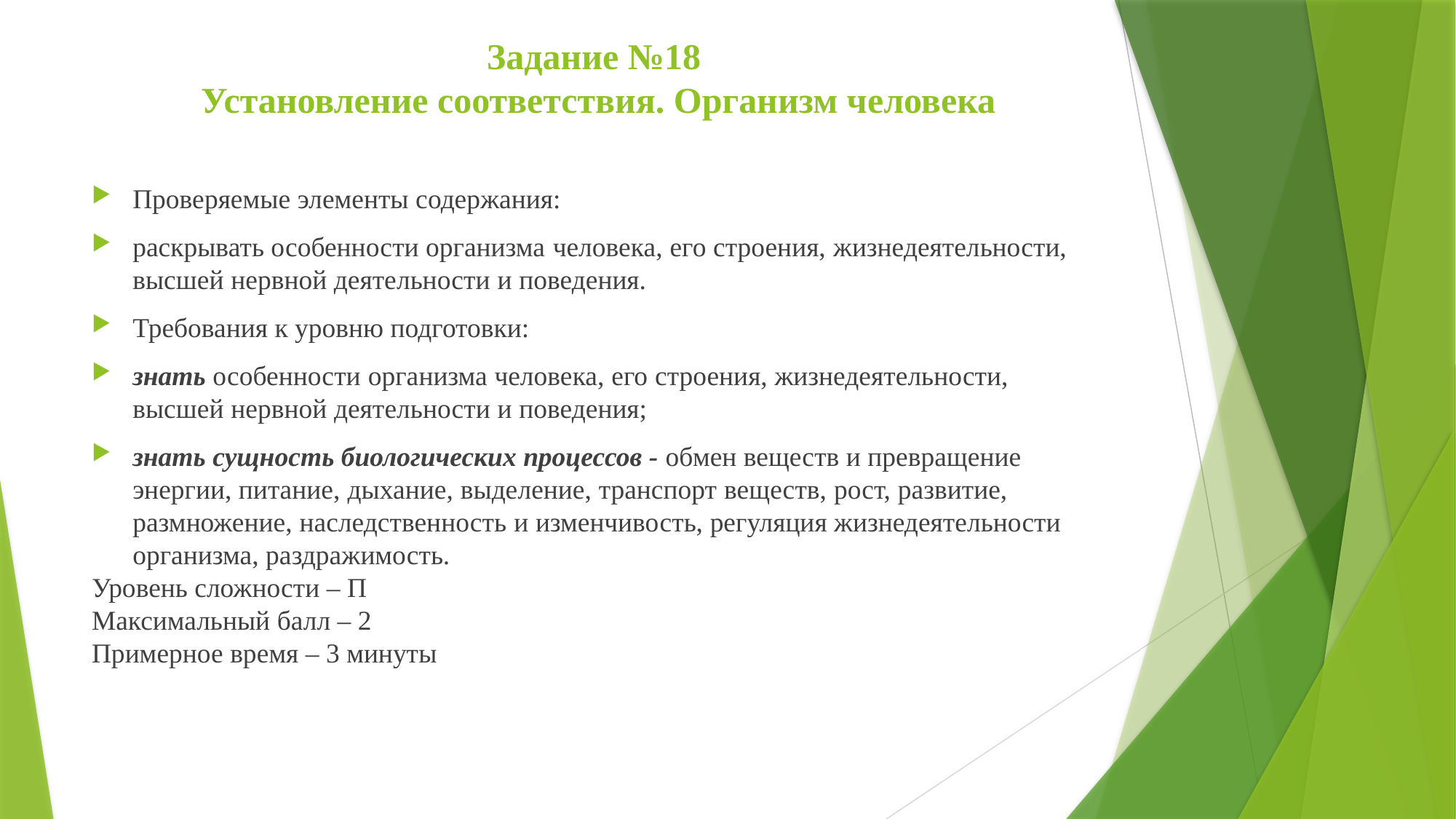

# Задание №18 Установление соответствия. Организм человека
Проверяемые элементы содержания:
раскрывать особенности организма человека, его строения, жизнедеятельности, высшей нервной деятельности и поведения.
Требования к уровню подготовки:
знать особенности организма человека, его строения, жизнедеятельности, высшей нервной деятельности и поведения;
знать сущность биологических процессов - обмен веществ и превращение энергии, питание, дыхание, выделение, транспорт веществ, рост, развитие, размножение, наследственность и изменчивость, регуляция жизнедеятельности организма, раздражимость.
Уровень сложности – П
Максимальный балл – 2
Примерное время – 3 минуты